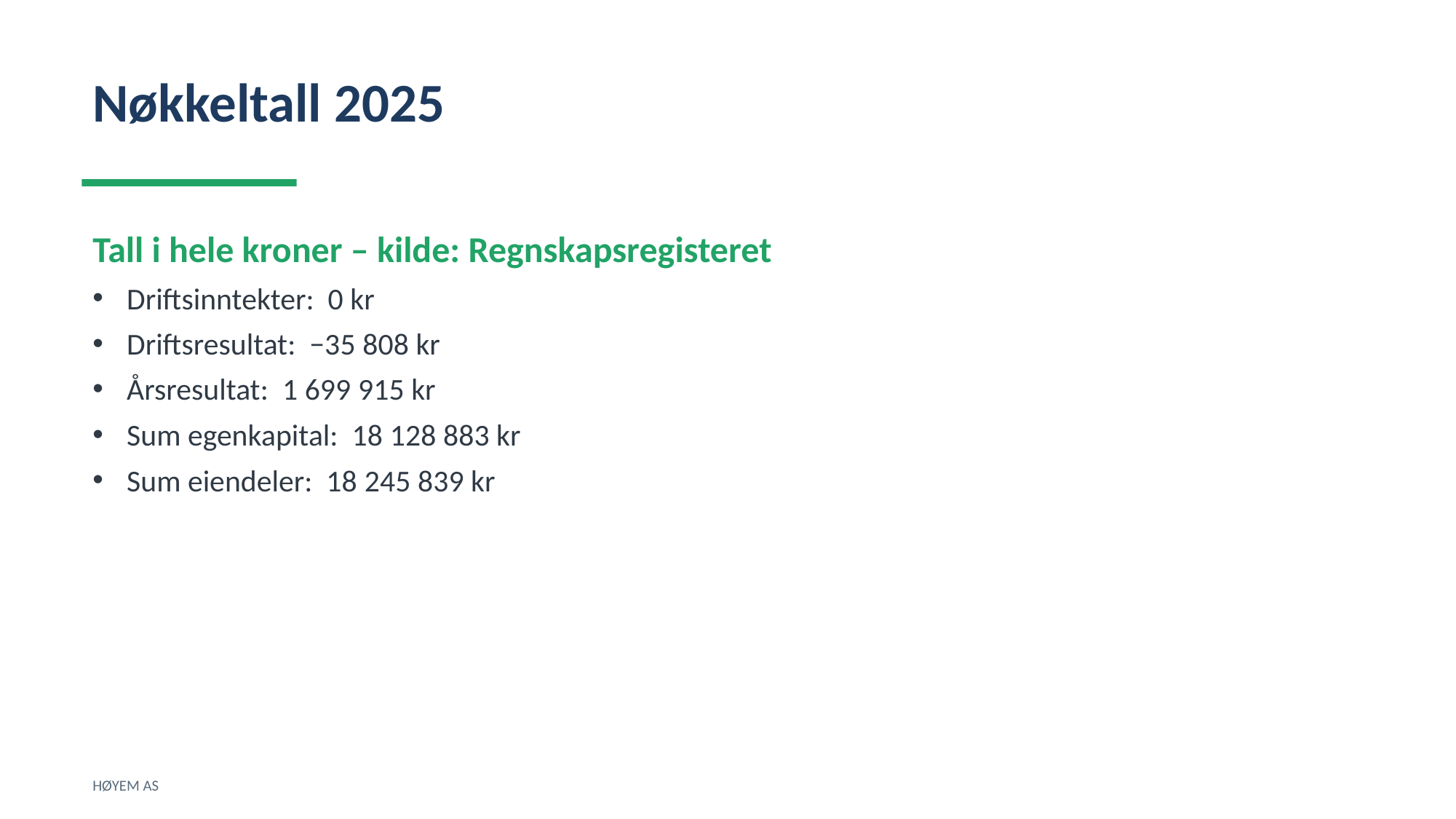

Nøkkeltall 2025

Tall i hele kroner – kilde: Regnskapsregisteret
Driftsinntekter:  0 kr
Driftsresultat:  −35 808 kr
Årsresultat:  1 699 915 kr
Sum egenkapital:  18 128 883 kr
Sum eiendeler:  18 245 839 kr
HØYEM AS